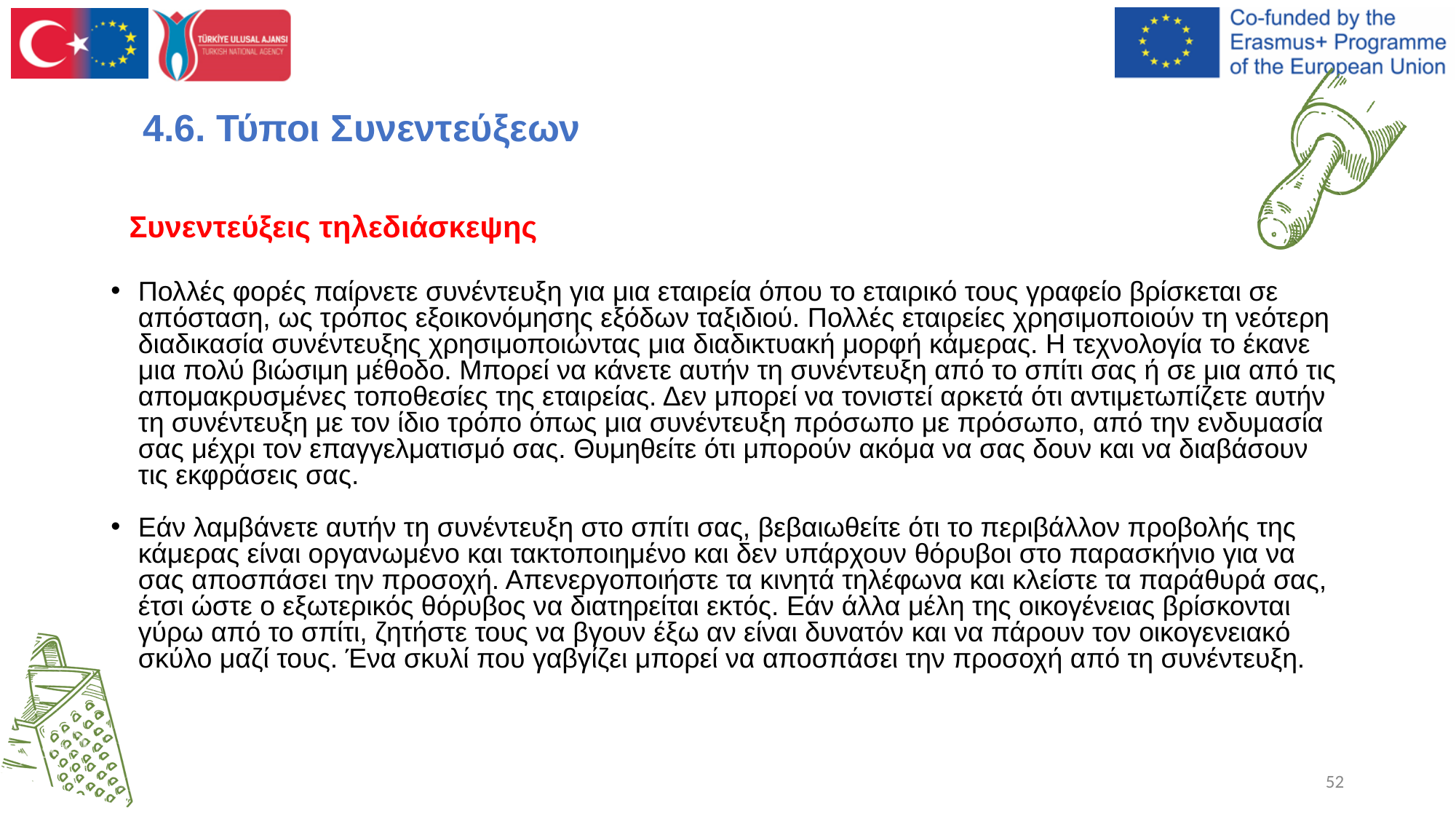

4.6. Τύποι Συνεντεύξεων
Συνεντεύξεις τηλεδιάσκεψης
Πολλές φορές παίρνετε συνέντευξη για μια εταιρεία όπου το εταιρικό τους γραφείο βρίσκεται σε απόσταση, ως τρόπος εξοικονόμησης εξόδων ταξιδιού. Πολλές εταιρείες χρησιμοποιούν τη νεότερη διαδικασία συνέντευξης χρησιμοποιώντας μια διαδικτυακή μορφή κάμερας. Η τεχνολογία το έκανε μια πολύ βιώσιμη μέθοδο. Μπορεί να κάνετε αυτήν τη συνέντευξη από το σπίτι σας ή σε μια από τις απομακρυσμένες τοποθεσίες της εταιρείας. Δεν μπορεί να τονιστεί αρκετά ότι αντιμετωπίζετε αυτήν τη συνέντευξη με τον ίδιο τρόπο όπως μια συνέντευξη πρόσωπο με πρόσωπο, από την ενδυμασία σας μέχρι τον επαγγελματισμό σας. Θυμηθείτε ότι μπορούν ακόμα να σας δουν και να διαβάσουν τις εκφράσεις σας.

Εάν λαμβάνετε αυτήν τη συνέντευξη στο σπίτι σας, βεβαιωθείτε ότι το περιβάλλον προβολής της κάμερας είναι οργανωμένο και τακτοποιημένο και δεν υπάρχουν θόρυβοι στο παρασκήνιο για να σας αποσπάσει την προσοχή. Απενεργοποιήστε τα κινητά τηλέφωνα και κλείστε τα παράθυρά σας, έτσι ώστε ο εξωτερικός θόρυβος να διατηρείται εκτός. Εάν άλλα μέλη της οικογένειας βρίσκονται γύρω από το σπίτι, ζητήστε τους να βγουν έξω αν είναι δυνατόν και να πάρουν τον οικογενειακό σκύλο μαζί τους. Ένα σκυλί που γαβγίζει μπορεί να αποσπάσει την προσοχή από τη συνέντευξη.
52